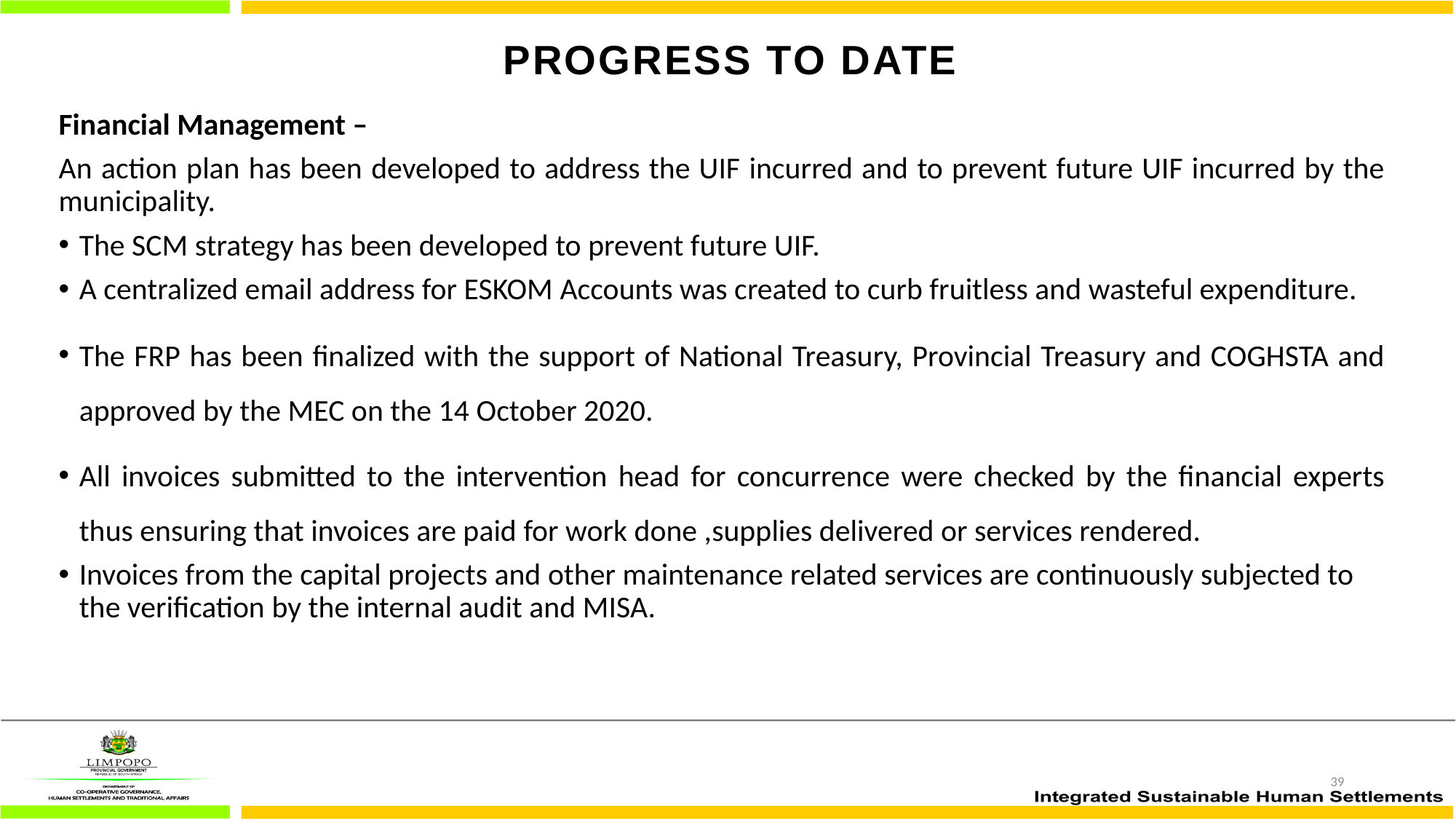

# PROGRESS TO DATE
Financial Management –
An action plan has been developed to address the UIF incurred and to prevent future UIF incurred by the municipality.
The SCM strategy has been developed to prevent future UIF.
A centralized email address for ESKOM Accounts was created to curb fruitless and wasteful expenditure.
The FRP has been finalized with the support of National Treasury, Provincial Treasury and COGHSTA and approved by the MEC on the 14 October 2020.
All invoices submitted to the intervention head for concurrence were checked by the financial experts thus ensuring that invoices are paid for work done ,supplies delivered or services rendered.
Invoices from the capital projects and other maintenance related services are continuously subjected to the verification by the internal audit and MISA.

39